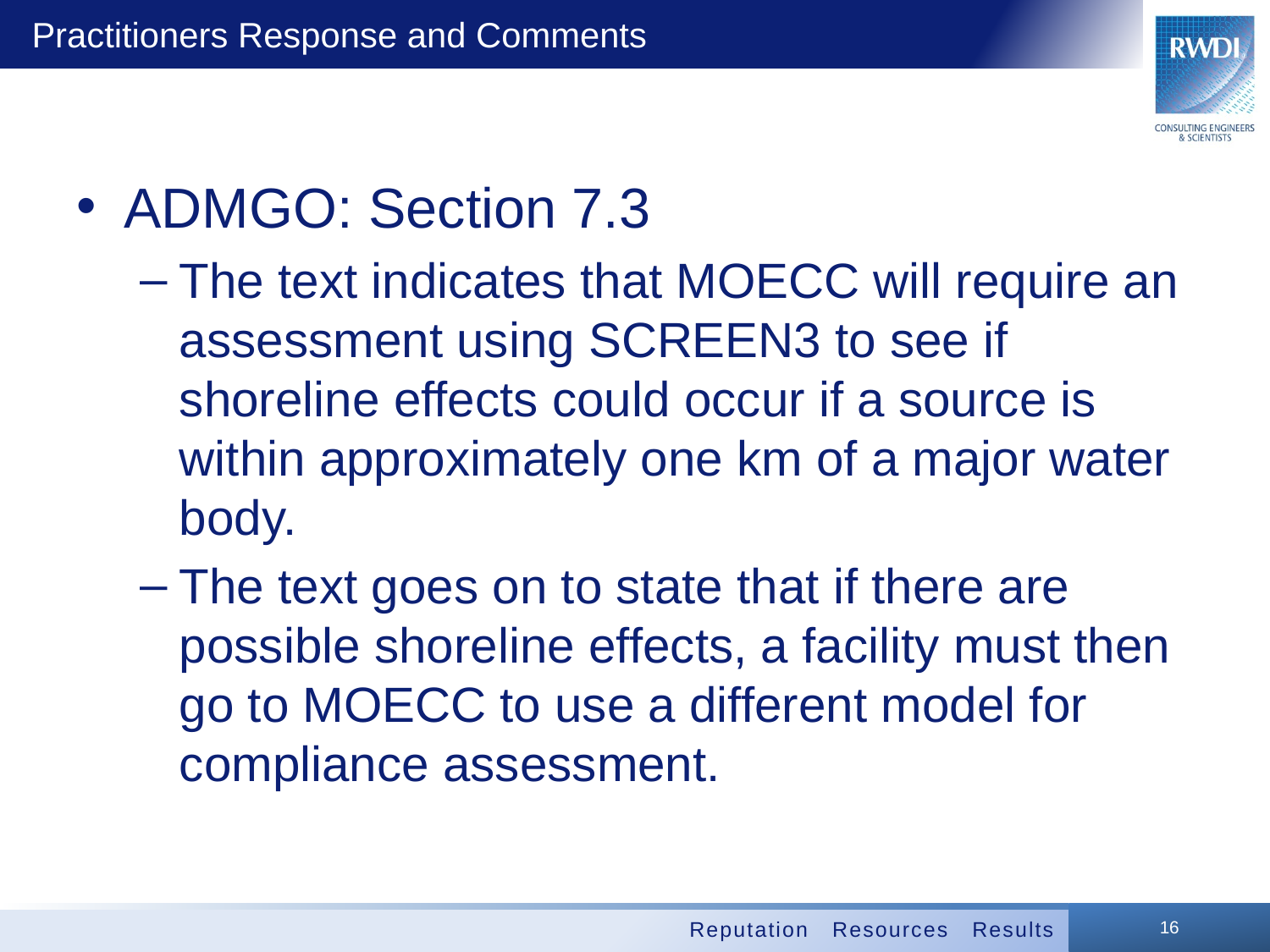

# Practitioners Response and Comments
ADMGO: Section 7.3
The text indicates that MOECC will require an assessment using SCREEN3 to see if shoreline effects could occur if a source is within approximately one km of a major water body.
The text goes on to state that if there are possible shoreline effects, a facility must then go to MOECC to use a different model for compliance assessment.
16